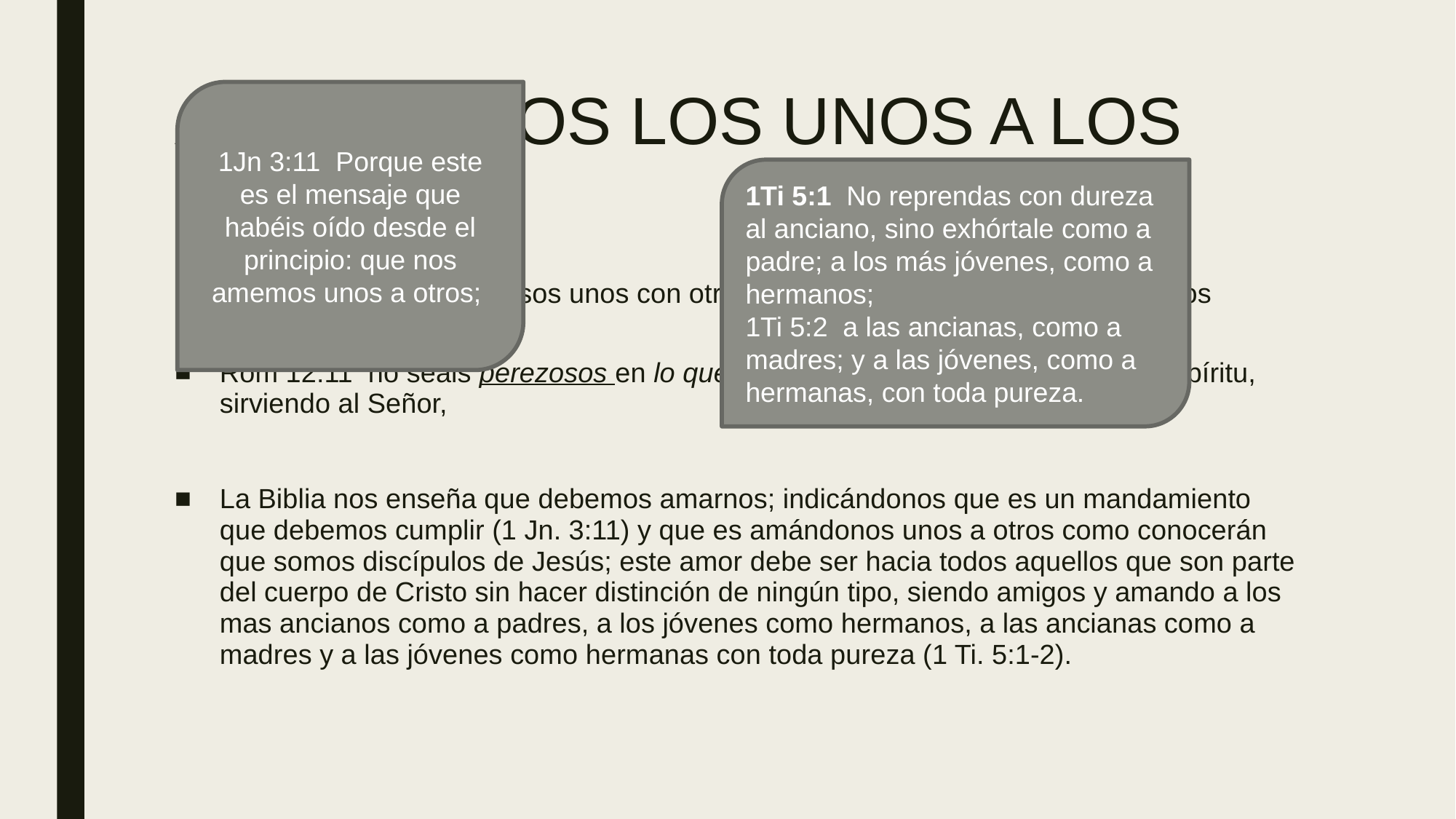

# AMÁNDONOS LOS UNOS A LOS OTROS,
1Jn 3:11  Porque este es el mensaje que habéis oído desde el principio: que nos amemos unos a otros;
1Ti 5:1  No reprendas con dureza al anciano, sino exhórtale como a padre; a los más jóvenes, como a hermanos;
1Ti 5:2  a las ancianas, como a madres; y a las jóvenes, como a hermanas, con toda pureza.
Rom 12:10  Sed afectuosos unos con otros con amor fraternal; con honra, daos preferencia unos a otros;
Rom 12:11  no seáis perezosos en lo que requiere diligencia; fervientes en espíritu, sirviendo al Señor,

La Biblia nos enseña que debemos amarnos; indicándonos que es un mandamiento que debemos cumplir (1 Jn. 3:11) y que es amándonos unos a otros como conocerán que somos discípulos de Jesús; este amor debe ser hacia todos aquellos que son parte del cuerpo de Cristo sin hacer distinción de ningún tipo, siendo amigos y amando a los mas ancianos como a padres, a los jóvenes como hermanos, a las ancianas como a madres y a las jóvenes como hermanas con toda pureza (1 Ti. 5:1-2).